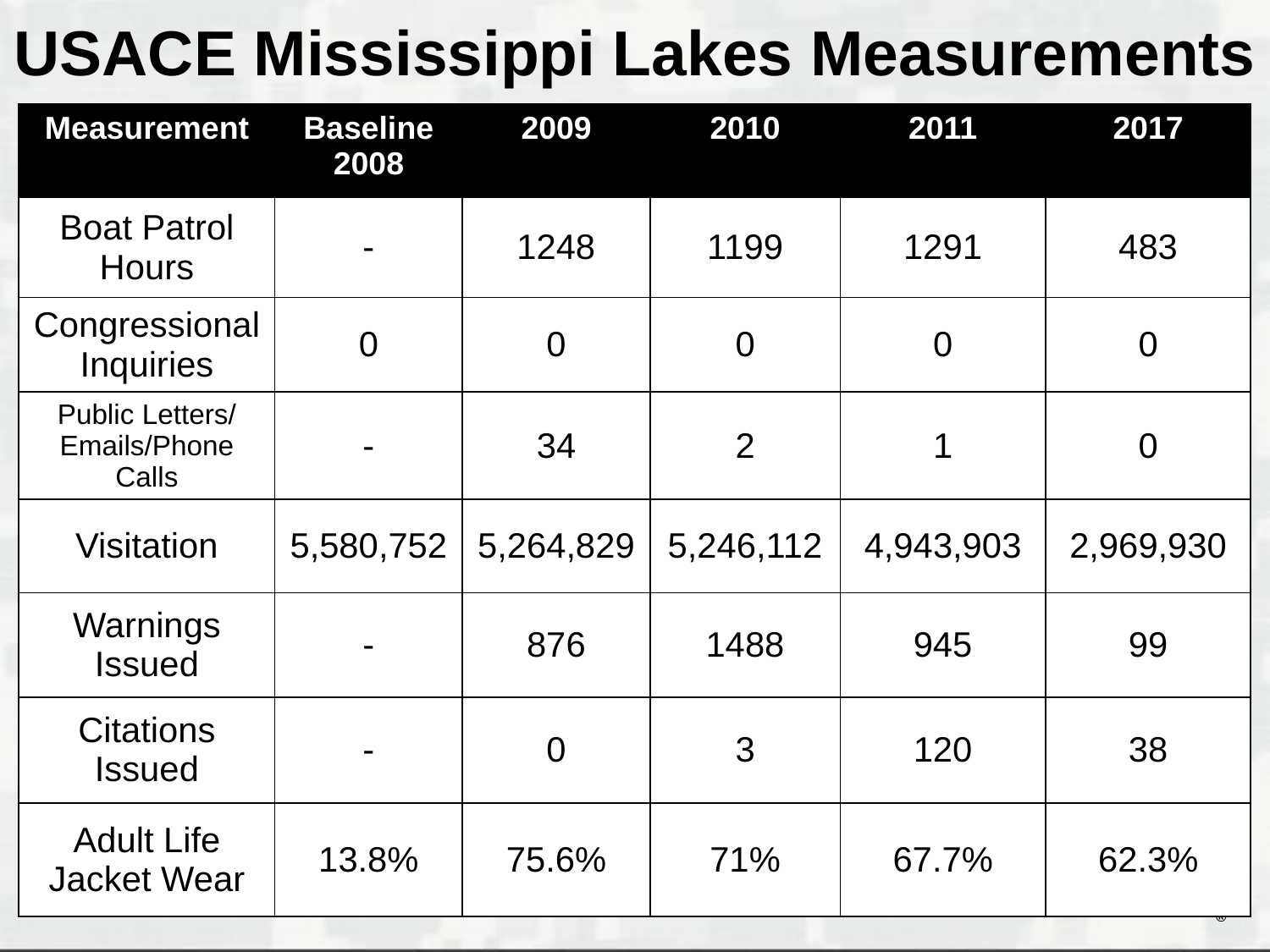

# USACE Mississippi Lakes Measurements
| Measurement | Baseline 2008 | 2009 | 2010 | 2011 | 2017 |
| --- | --- | --- | --- | --- | --- |
| Boat Patrol Hours | - | 1248 | 1199 | 1291 | 483 |
| Congressional Inquiries | 0 | 0 | 0 | 0 | 0 |
| Public Letters/ Emails/Phone Calls | - | 34 | 2 | 1 | 0 |
| Visitation | 5,580,752 | 5,264,829 | 5,246,112 | 4,943,903 | 2,969,930 |
| Warnings Issued | - | 876 | 1488 | 945 | 99 |
| Citations Issued | - | 0 | 3 | 120 | 38 |
| Adult Life Jacket Wear | 13.8% | 75.6% | 71% | 67.7% | 62.3% |